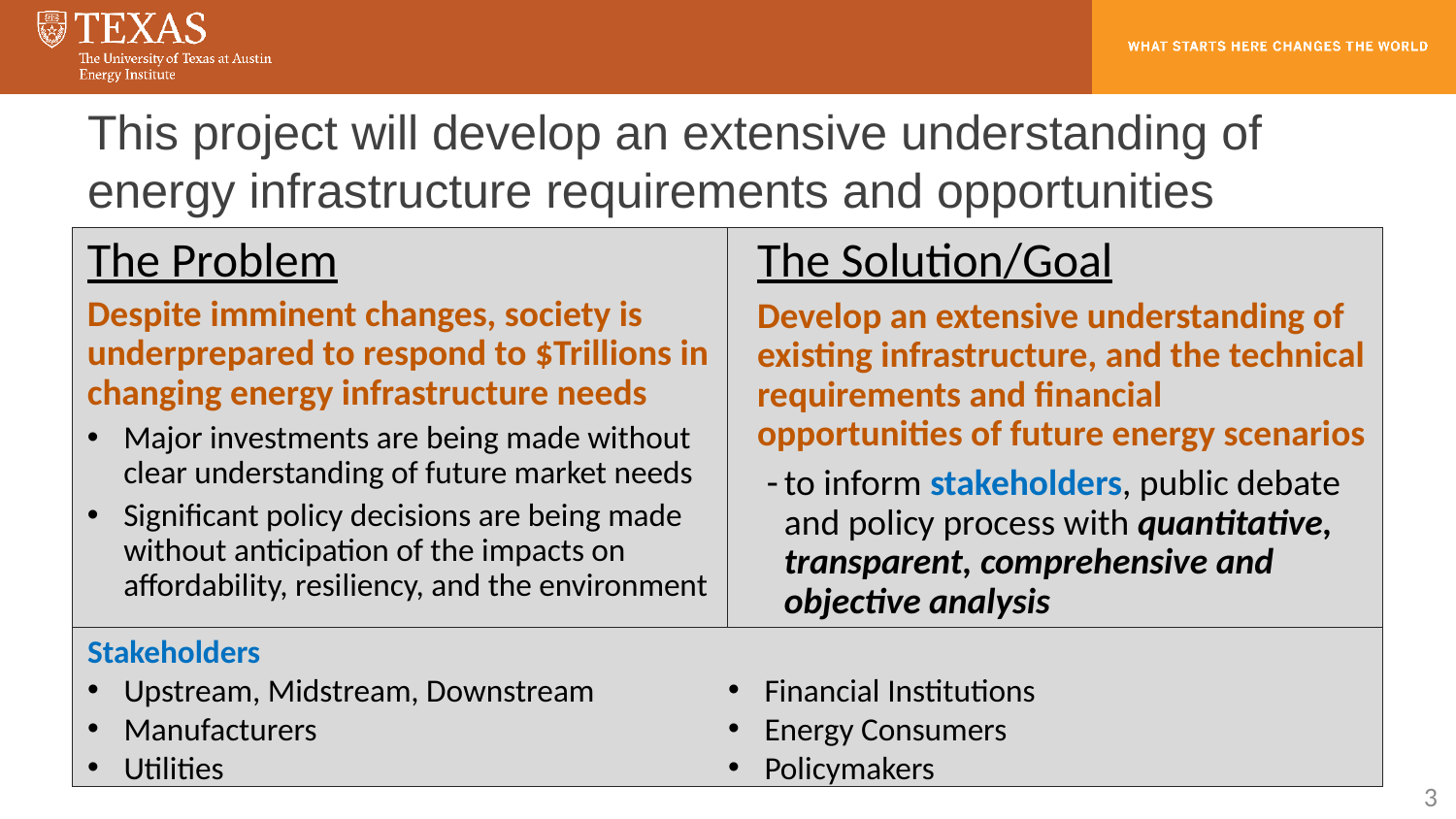

# This project will develop an extensive understanding of energy infrastructure requirements and opportunities
The Problem
Despite imminent changes, society is underprepared to respond to $Trillions in changing energy infrastructure needs
Major investments are being made without clear understanding of future market needs
Significant policy decisions are being made without anticipation of the impacts on affordability, resiliency, and the environment
The Solution/Goal
Develop an extensive understanding of existing infrastructure, and the technical requirements and financial opportunities of future energy scenarios
to inform stakeholders, public debate and policy process with quantitative, transparent, comprehensive and objective analysis
Stakeholders
Upstream, Midstream, Downstream
Manufacturers
Utilities

Financial Institutions
Energy Consumers
Policymakers